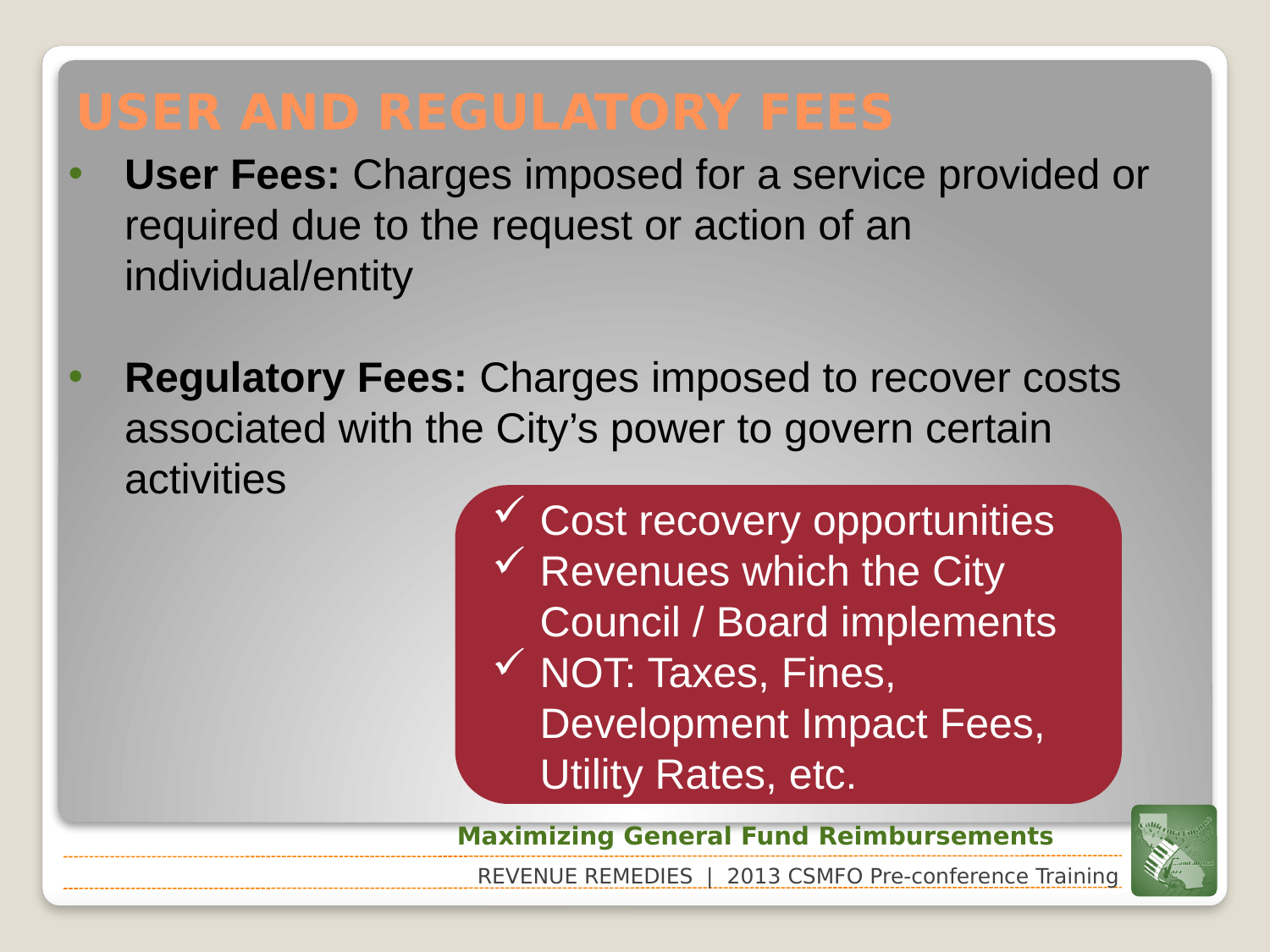

# USER AND REGULATORY FEES
User Fees: Charges imposed for a service provided or required due to the request or action of an individual/entity

Regulatory Fees: Charges imposed to recover costs associated with the City’s power to govern certain activities

Cost recovery opportunities
Revenues which the City Council / Board implements
NOT: Taxes, Fines, Development Impact Fees, Utility Rates, etc.

Maximizing General Fund Reimbursements